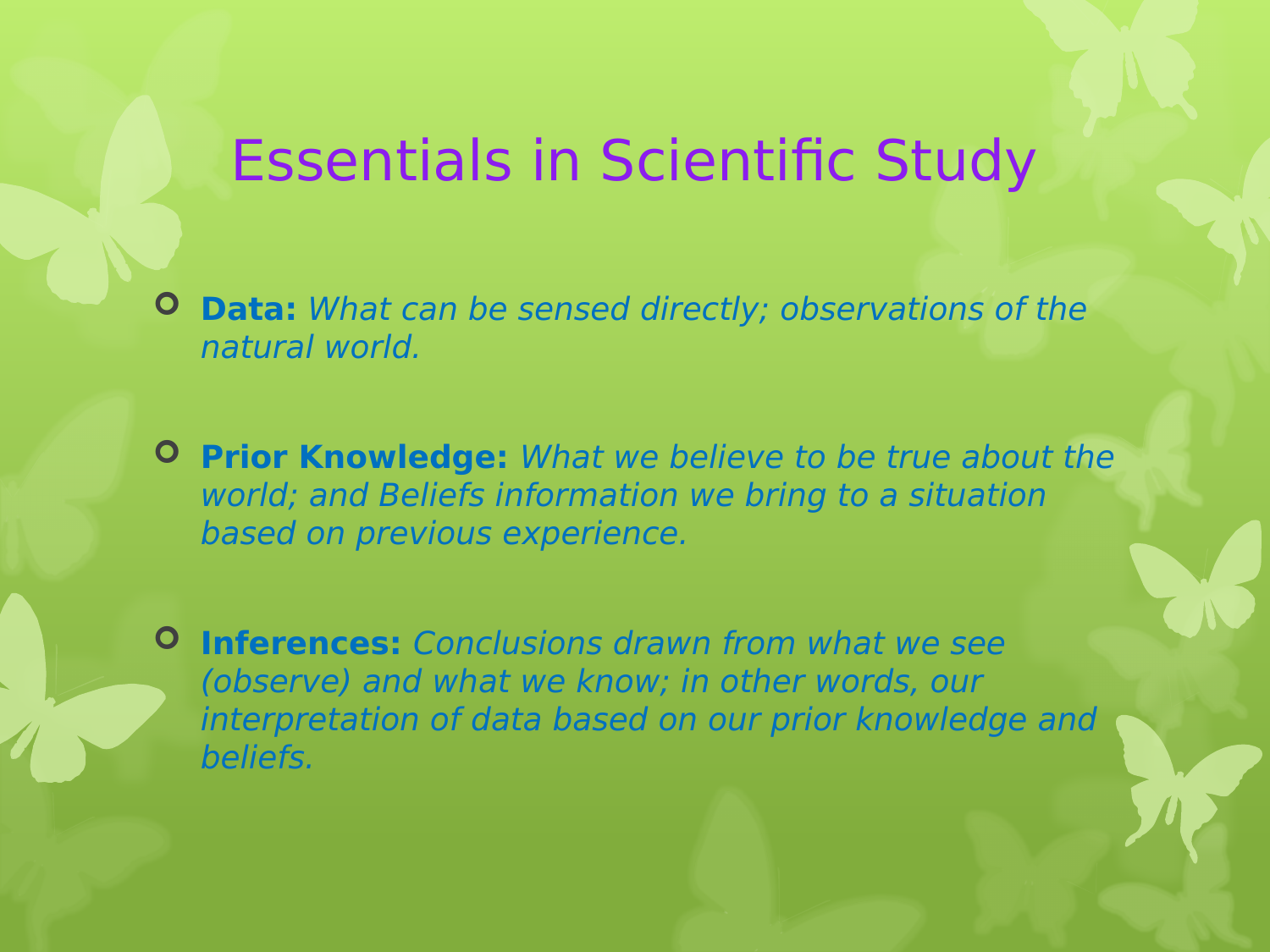

# Essentials in Scientific Study
Data: What can be sensed directly; observations of the natural world.

Prior Knowledge: What we believe to be true about the world; and Beliefs information we bring to a situation based on previous experience.

Inferences: Conclusions drawn from what we see (observe) and what we know; in other words, our interpretation of data based on our prior knowledge and beliefs.